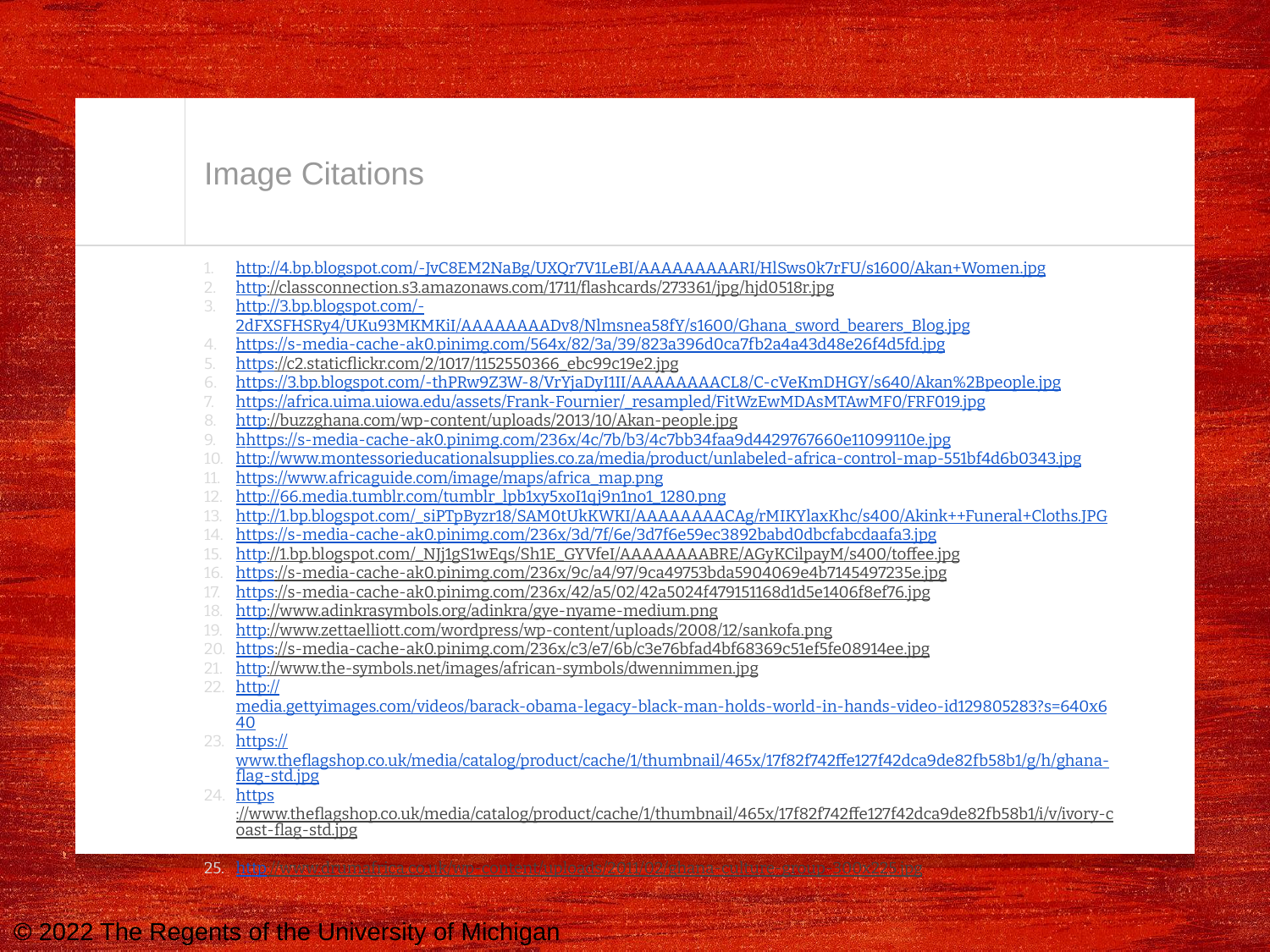

# Image Citations
http://4.bp.blogspot.com/-JvC8EM2NaBg/UXQr7V1LeBI/AAAAAAAAARI/HlSws0k7rFU/s1600/Akan+Women.jpg
http://classconnection.s3.amazonaws.com/1711/flashcards/273361/jpg/hjd0518r.jpg
http://3.bp.blogspot.com/-2dFXSFHSRy4/UKu93MKMKiI/AAAAAAAADv8/Nlmsnea58fY/s1600/Ghana_sword_bearers_Blog.jpg
https://s-media-cache-ak0.pinimg.com/564x/82/3a/39/823a396d0ca7fb2a4a43d48e26f4d5fd.jpg
https://c2.staticflickr.com/2/1017/1152550366_ebc99c19e2.jpg
https://3.bp.blogspot.com/-thPRw9Z3W-8/VrYjaDyI1II/AAAAAAAACL8/C-cVeKmDHGY/s640/Akan%2Bpeople.jpg
https://africa.uima.uiowa.edu/assets/Frank-Fournier/_resampled/FitWzEwMDAsMTAwMF0/FRF019.jpg
http://buzzghana.com/wp-content/uploads/2013/10/Akan-people.jpg
hhttps://s-media-cache-ak0.pinimg.com/236x/4c/7b/b3/4c7bb34faa9d4429767660e11099110e.jpg
http://www.montessorieducationalsupplies.co.za/media/product/unlabeled-africa-control-map-551bf4d6b0343.jpg
https://www.africaguide.com/image/maps/africa_map.png
http://66.media.tumblr.com/tumblr_lpb1xy5xoI1qj9n1no1_1280.png
http://1.bp.blogspot.com/_siPTpByzr18/SAM0tUkKWKI/AAAAAAAACAg/rMIKYlaxKhc/s400/Akink++Funeral+Cloths.JPG
https://s-media-cache-ak0.pinimg.com/236x/3d/7f/6e/3d7f6e59ec3892babd0dbcfabcdaafa3.jpg
http://1.bp.blogspot.com/_NJj1gS1wEqs/Sh1E_GYVfeI/AAAAAAAABRE/AGyKCilpayM/s400/toffee.jpg
https://s-media-cache-ak0.pinimg.com/236x/9c/a4/97/9ca49753bda5904069e4b7145497235e.jpg
https://s-media-cache-ak0.pinimg.com/236x/42/a5/02/42a5024f479151168d1d5e1406f8ef76.jpg
http://www.adinkrasymbols.org/adinkra/gye-nyame-medium.png
http://www.zettaelliott.com/wordpress/wp-content/uploads/2008/12/sankofa.png
https://s-media-cache-ak0.pinimg.com/236x/c3/e7/6b/c3e76bfad4bf68369c51ef5fe08914ee.jpg
http://www.the-symbols.net/images/african-symbols/dwennimmen.jpg
http://media.gettyimages.com/videos/barack-obama-legacy-black-man-holds-world-in-hands-video-id129805283?s=640x640
https://www.theflagshop.co.uk/media/catalog/product/cache/1/thumbnail/465x/17f82f742ffe127f42dca9de82fb58b1/g/h/ghana-flag-std.jpg
https://www.theflagshop.co.uk/media/catalog/product/cache/1/thumbnail/465x/17f82f742ffe127f42dca9de82fb58b1/i/v/ivory-coast-flag-std.jpg
http://www.drumafrica.co.uk/wp-content/uploads/2011/02/ghana-culture-group-300x225.jpg

© 2022 The Regents of the University of Michigan